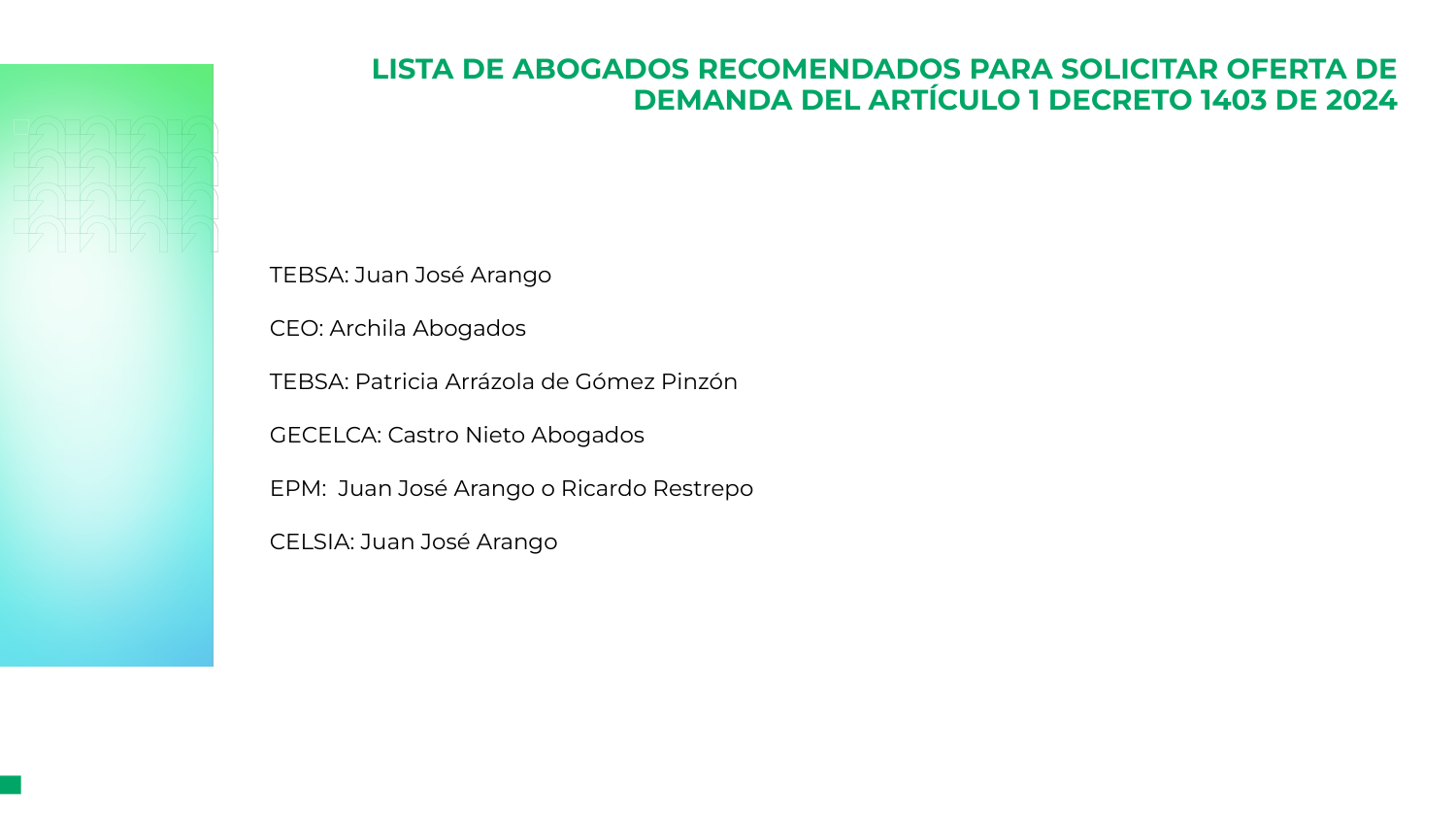

LISTA DE ABOGADOS RECOMENDADOS PARA SOLICITAR OFERTA DE DEMANDA DEL ARTÍCULO 1 DECRETO 1403 DE 2024

TEBSA: Juan José Arango

CEO: Archila Abogados

TEBSA: Patricia Arrázola de Gómez Pinzón

GECELCA: Castro Nieto Abogados

EPM:  Juan José Arango o Ricardo Restrepo

CELSIA: Juan José Arango